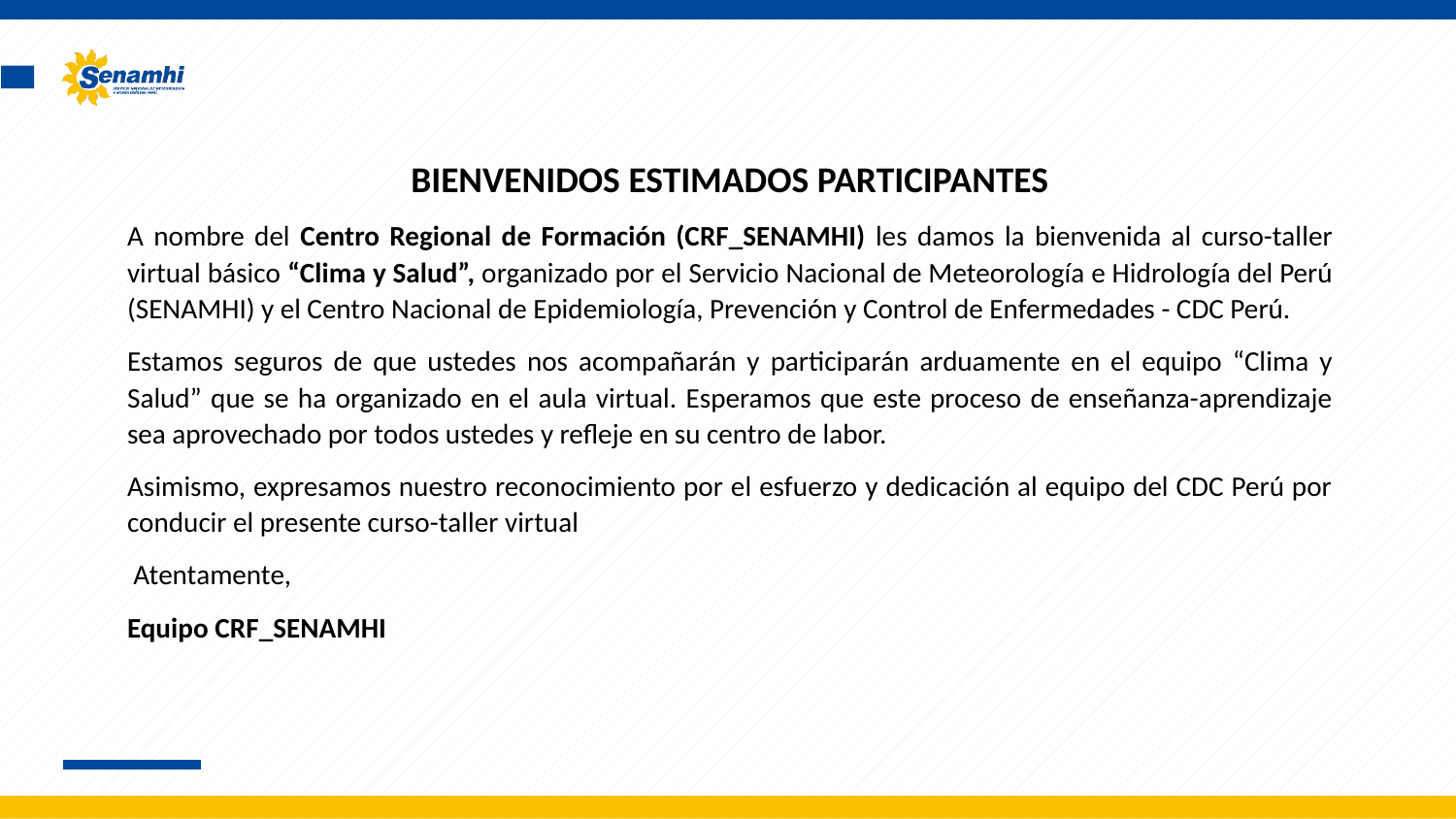

BIENVENIDOS ESTIMADOS PARTICIPANTES
A nombre del Centro Regional de Formación (CRF_SENAMHI) les damos la bienvenida al curso-taller virtual básico “Clima y Salud”, organizado por el Servicio Nacional de Meteorología e Hidrología del Perú (SENAMHI) y el Centro Nacional de Epidemiología, Prevención y Control de Enfermedades - CDC Perú.
Estamos seguros de que ustedes nos acompañarán y participarán arduamente en el equipo “Clima y Salud” que se ha organizado en el aula virtual. Esperamos que este proceso de enseñanza-aprendizaje sea aprovechado por todos ustedes y refleje en su centro de labor.
Asimismo, expresamos nuestro reconocimiento por el esfuerzo y dedicación al equipo del CDC Perú por conducir el presente curso-taller virtual
 Atentamente,
Equipo CRF_SENAMHI